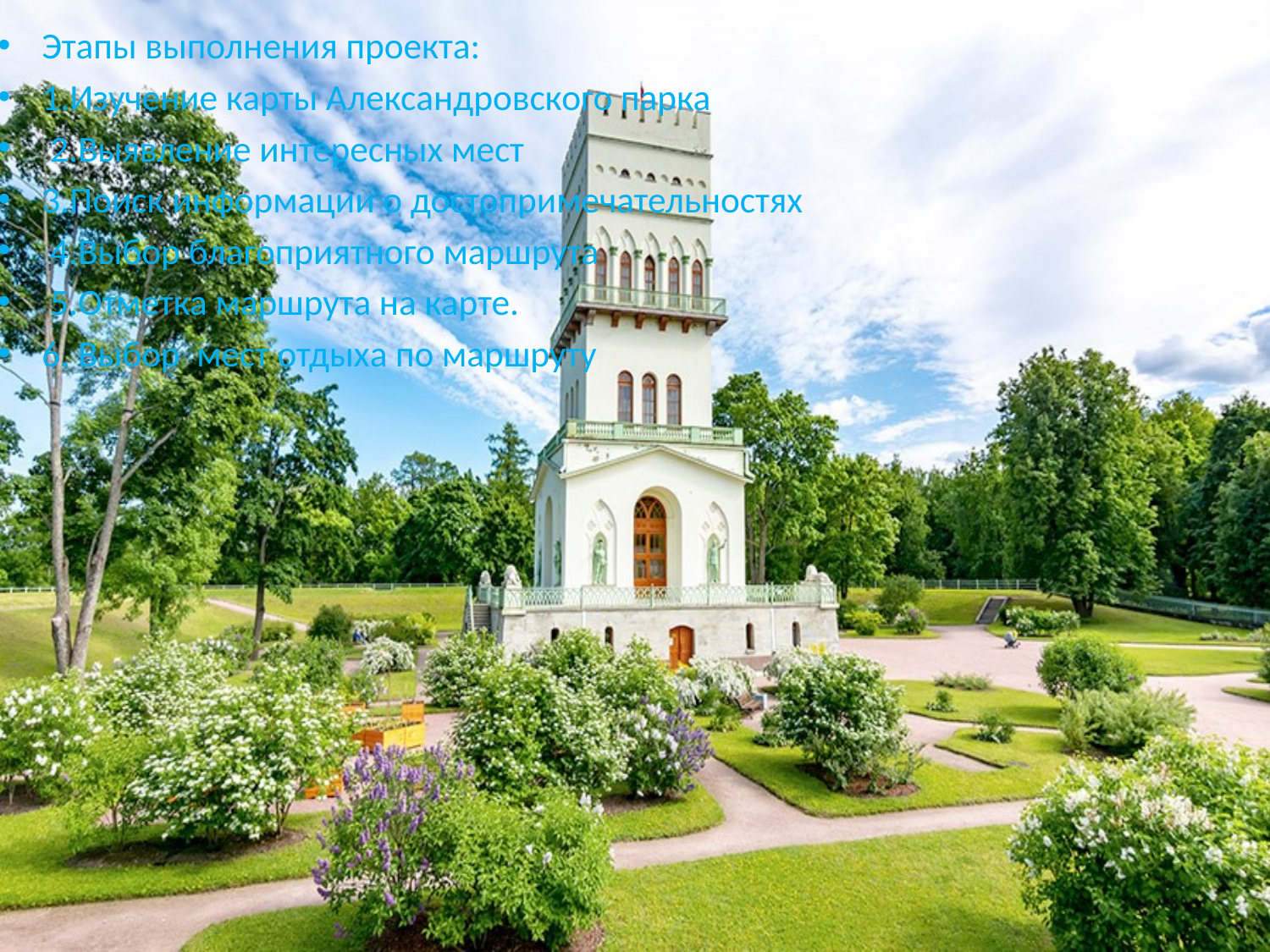

Этапы выполнения проекта:
1.Изучение карты Александровского парка
 2.Выявление интересных мест
3.Поиск информации о достопримечательностях
 4.Выбор благоприятного маршрута
 5.Отметка маршрута на карте.
6. Выбор  мест отдыха по маршруту